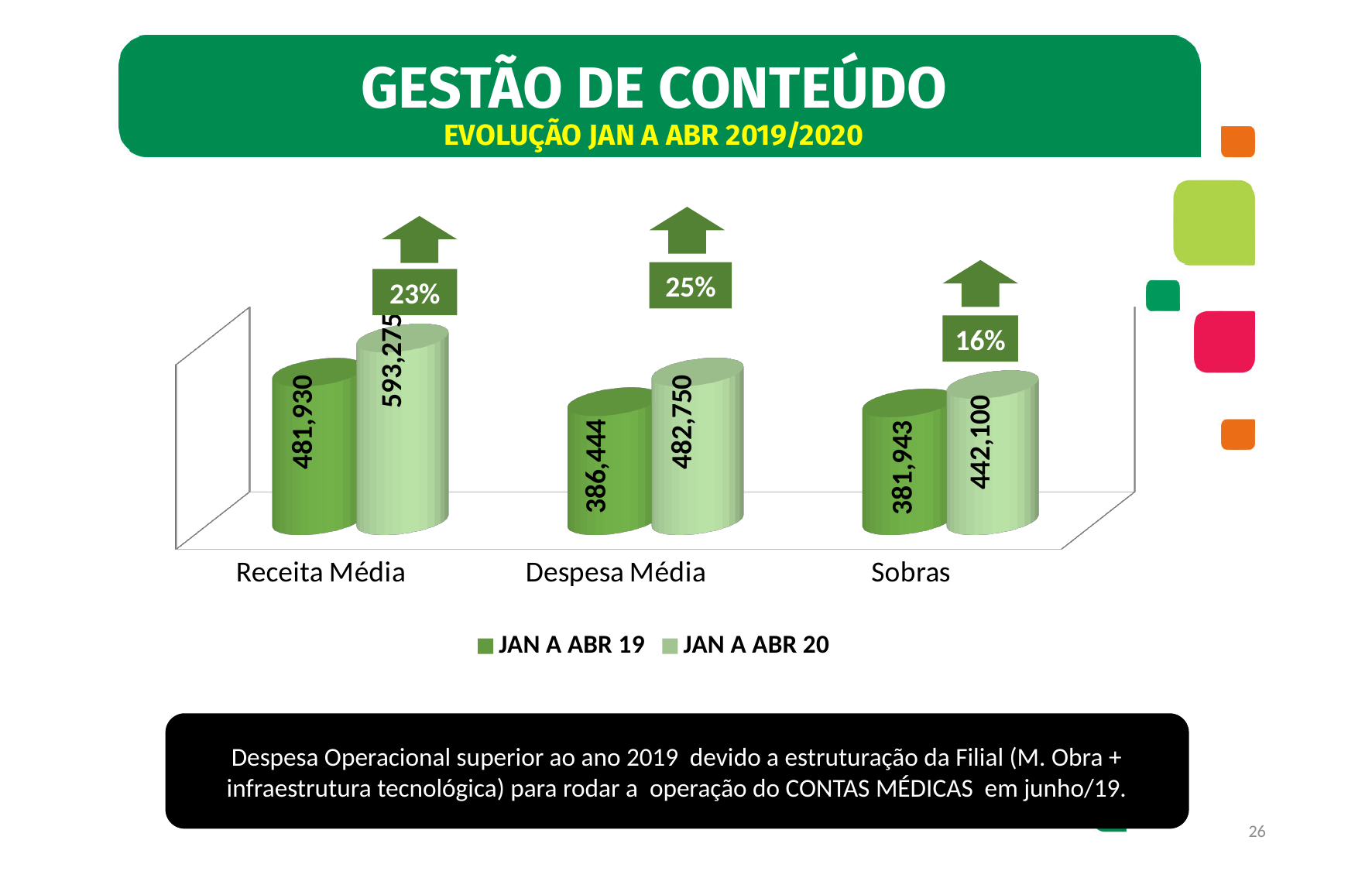

Gestão de conteúdo
EVOLUÇÃO jan a ABR 2019/2020

25%
23%

[unsupported chart]

16%

Despesa Operacional superior ao ano 2019  devido a estruturação da Filial (M. Obra + infraestrutura tecnológica) para rodar a  operação do CONTAS MÉDICAS  em junho/19.
26